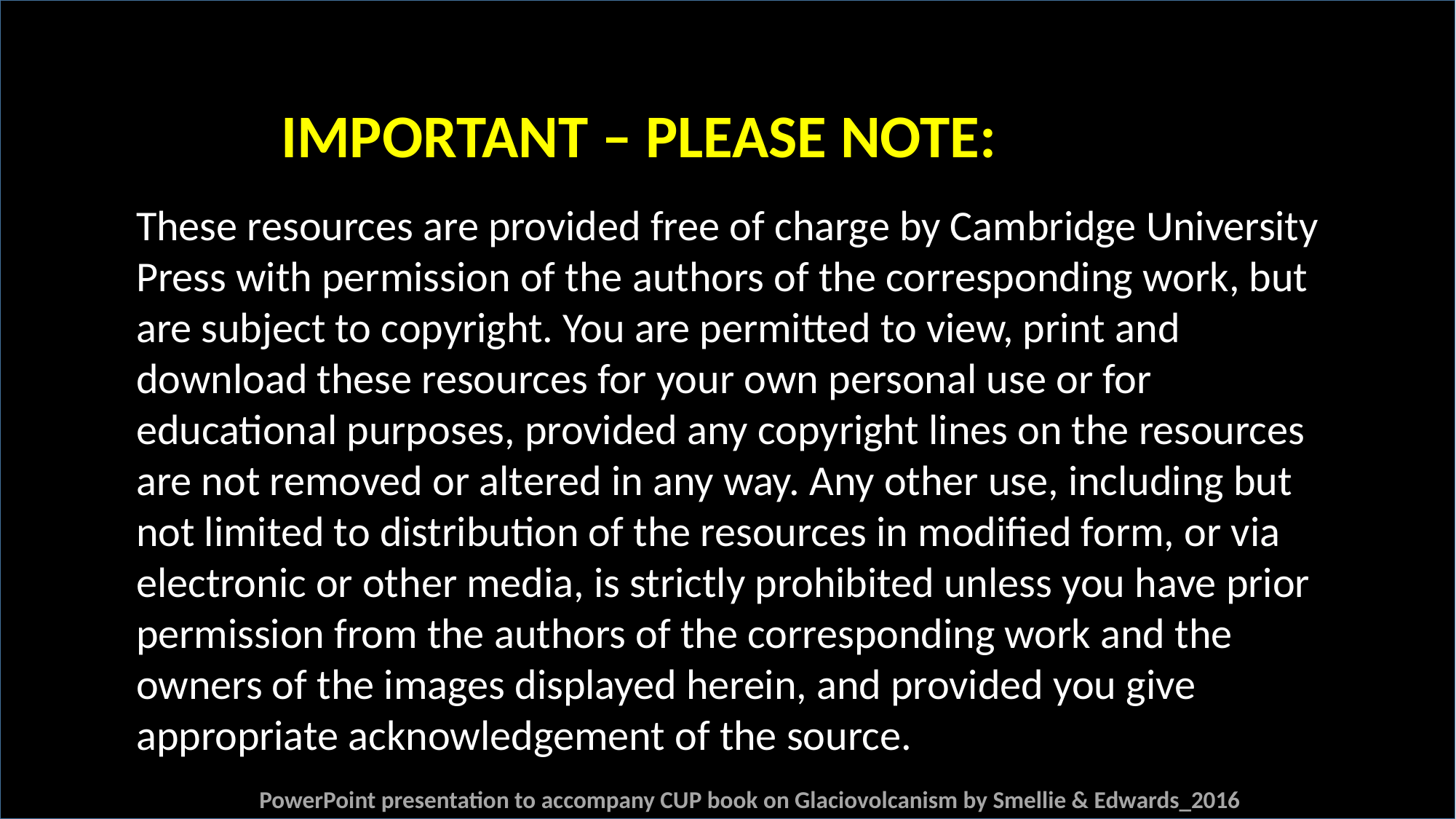

IMPORTANT – PLEASE NOTE:
These resources are provided free of charge by Cambridge University Press with permission of the authors of the corresponding work, but are subject to copyright. You are permitted to view, print and download these resources for your own personal use or for educational purposes, provided any copyright lines on the resources are not removed or altered in any way. Any other use, including but not limited to distribution of the resources in modified form, or via electronic or other media, is strictly prohibited unless you have prior permission from the authors of the corresponding work and the owners of the images displayed herein, and provided you give appropriate acknowledgement of the source.